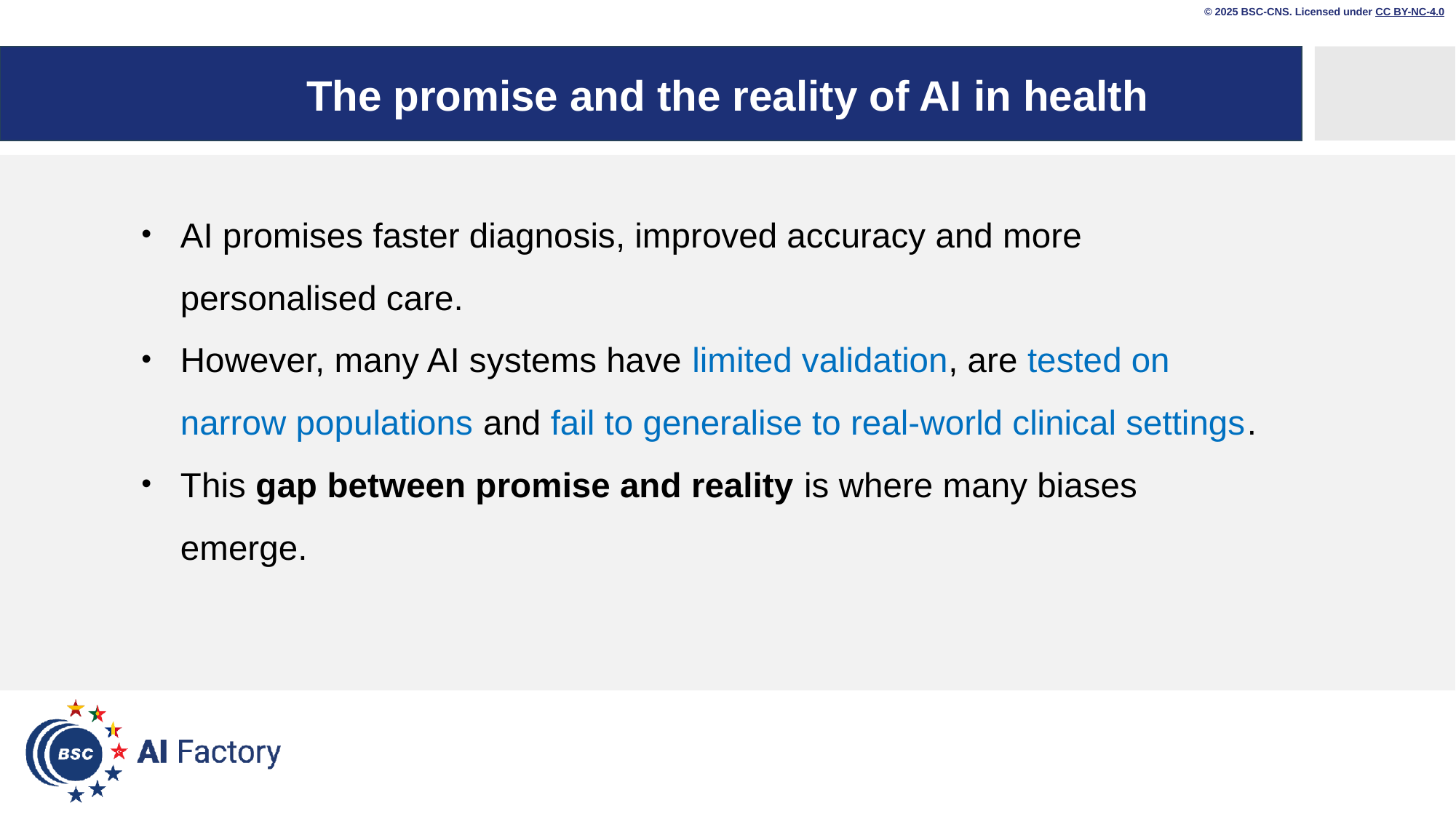

© 2025 BSC-CNS. Licensed under CC BY-NC-4.0
# The promise and the reality of AI in health
AI promises faster diagnosis, improved accuracy and more personalised care.
However, many AI systems have limited validation, are tested on narrow populations and fail to generalise to real-world clinical settings.
This gap between promise and reality is where many biases emerge.